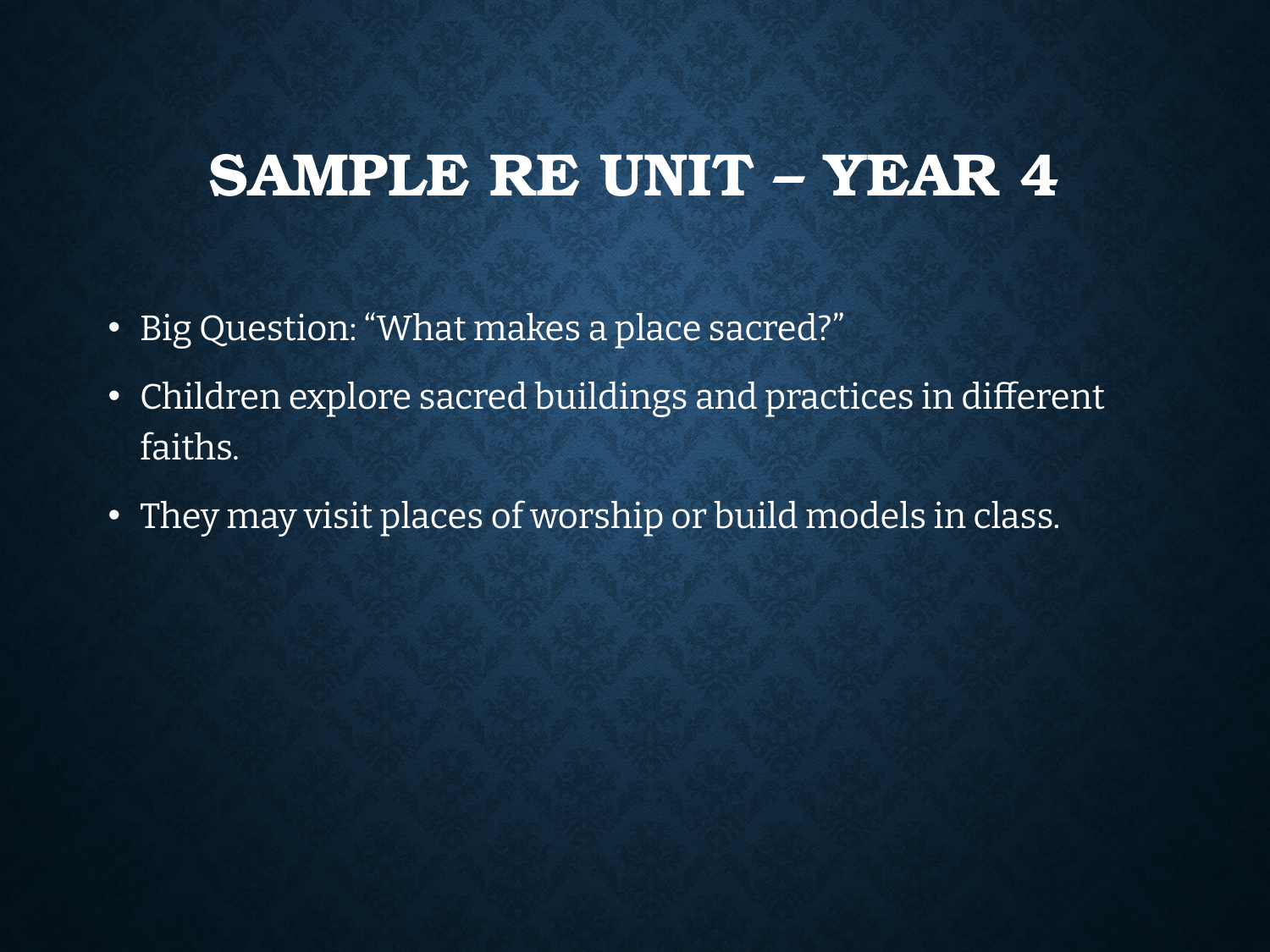

# Sample RE Unit – Year 4
Big Question: “What makes a place sacred?”
Children explore sacred buildings and practices in different faiths.
They may visit places of worship or build models in class.